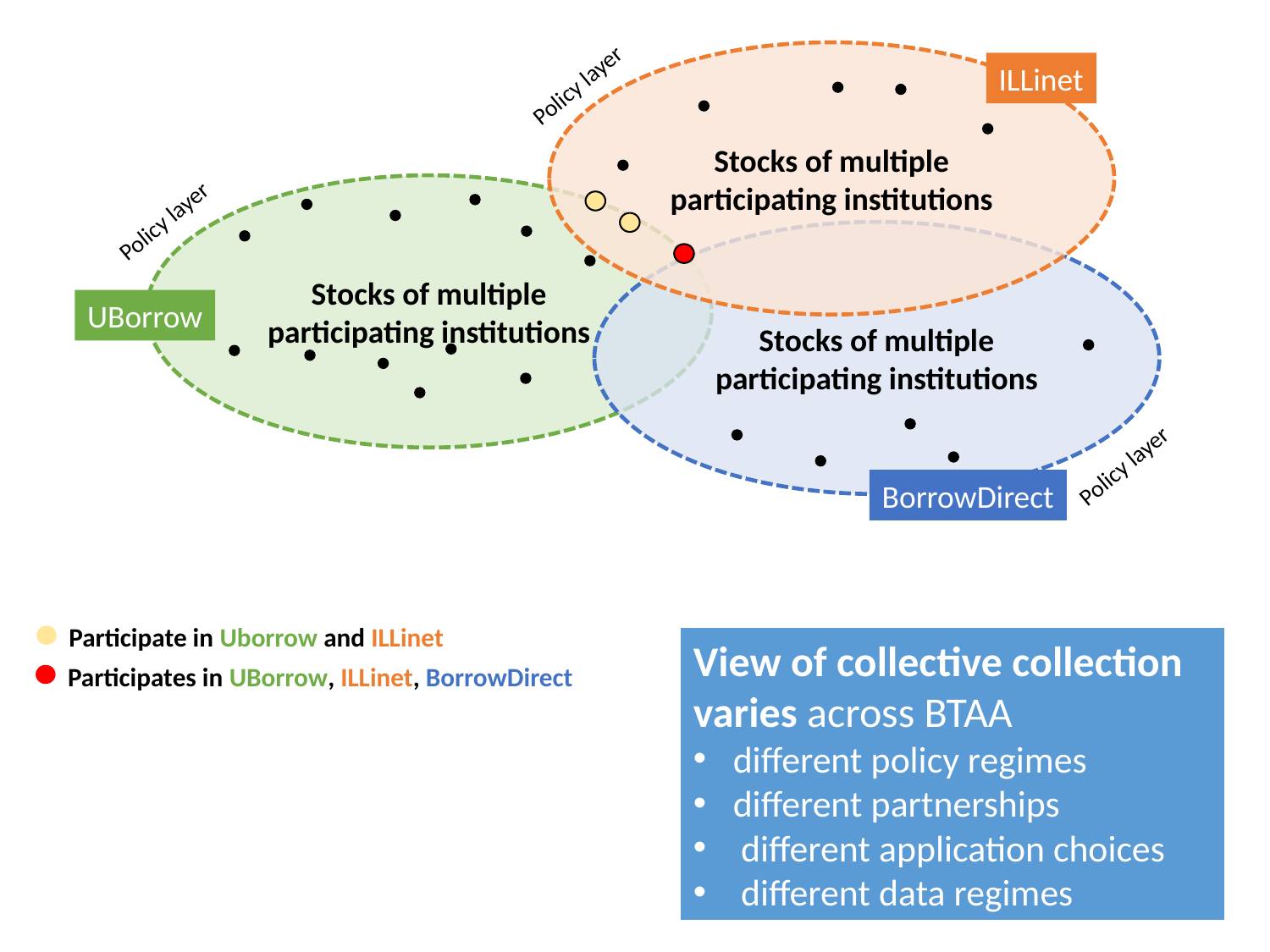

Stocks of multiple participating institutions
ILLinet
Policy layer

Stocks of multiple participating institutions
Policy layer
UBorrow

Stocks of multiple participating institutions
BorrowDirect

Policy layer

Participate in Uborrow and ILLinet

Participates in UBorrow, ILLinet, BorrowDirect

View of collective collection varies across BTAA
different policy regimes
different partnerships
different application choices
different data regimes